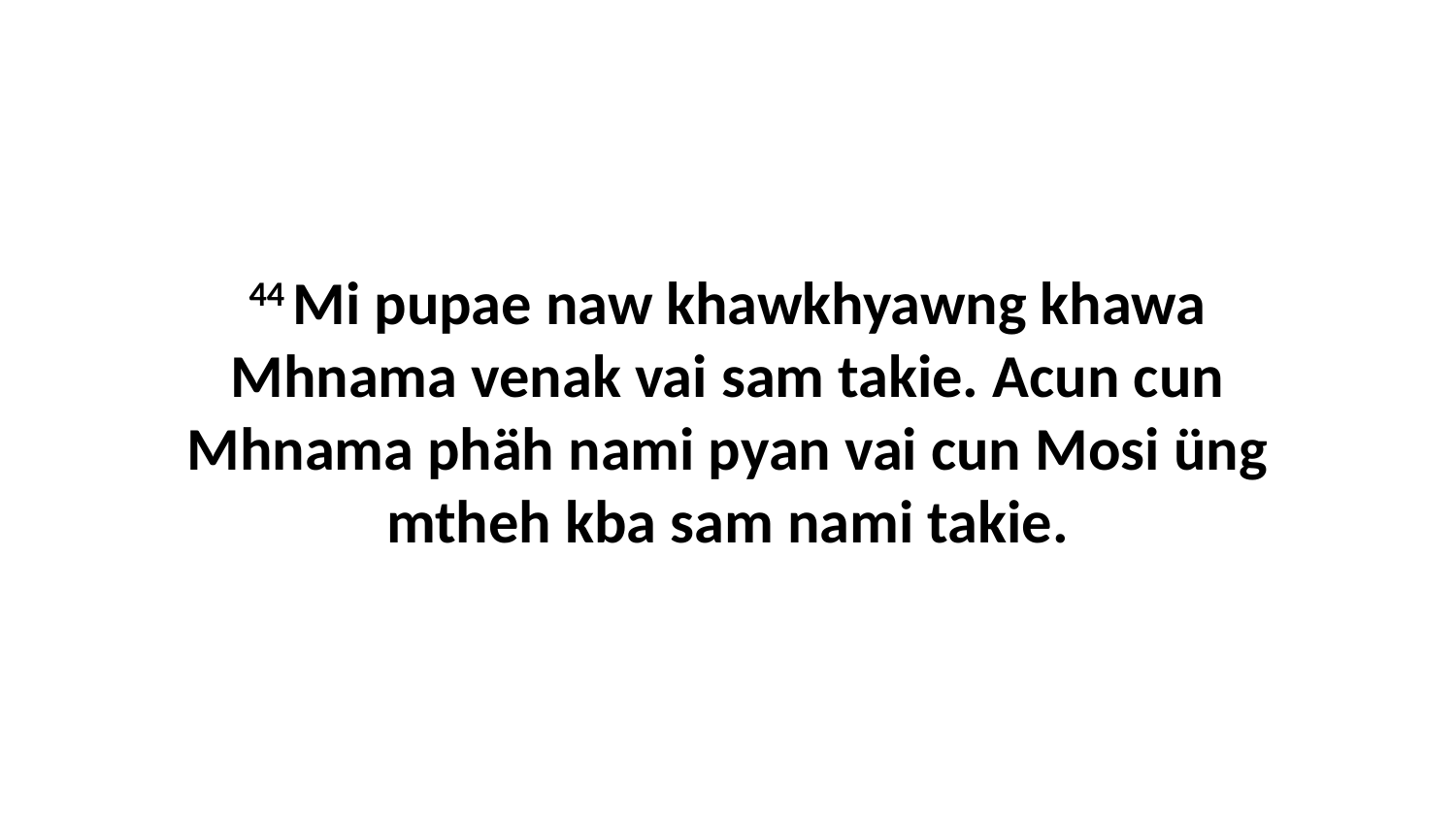

44 Mi pupae naw khawkhyawng khawa Mhnama venak vai sam takie. Acun cun Mhnama phäh nami pyan vai cun Mosi üng mtheh kba sam nami takie.